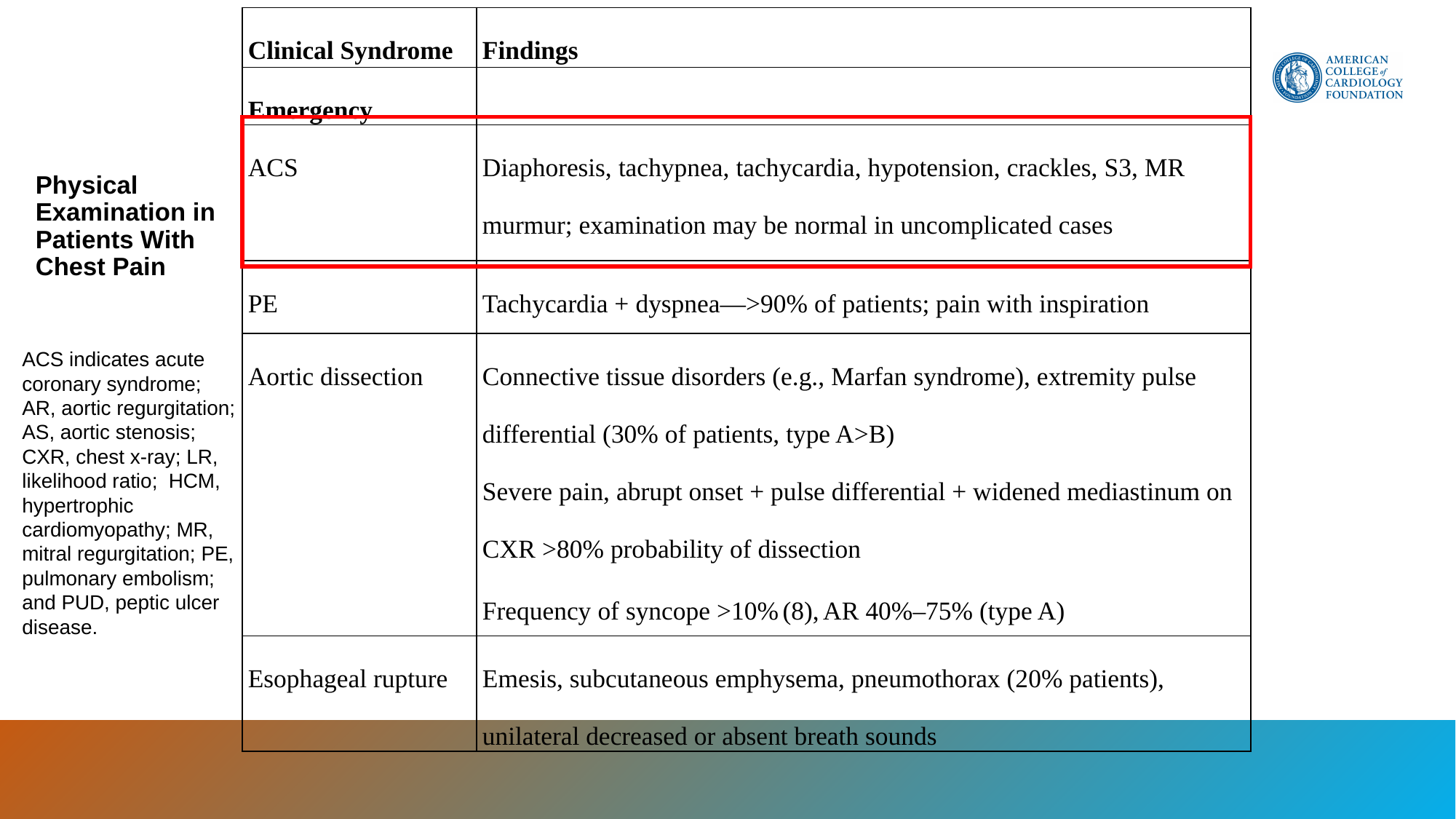

| Clinical Syndrome | Findings |
| --- | --- |
| Emergency |  |
| ACS | Diaphoresis, tachypnea, tachycardia, hypotension, crackles, S3, MR murmur; examination may be normal in uncomplicated cases |
| PE | Tachycardia + dyspnea—>90% of patients; pain with inspiration |
| Aortic dissection | Connective tissue disorders (e.g., Marfan syndrome), extremity pulse differential (30% of patients, type A>B) Severe pain, abrupt onset + pulse differential + widened mediastinum on CXR >80% probability of dissection Frequency of syncope >10% (8), AR 40%–75% (type A) |
| Esophageal rupture | Emesis, subcutaneous emphysema, pneumothorax (20% patients), unilateral decreased or absent breath sounds |

Physical Examination in Patients With Chest Pain
ACS indicates acute coronary syndrome; AR, aortic regurgitation; AS, aortic stenosis; CXR, chest x-ray; LR, likelihood ratio;  HCM, hypertrophic cardiomyopathy; MR, mitral regurgitation; PE, pulmonary embolism; and PUD, peptic ulcer disease.
12